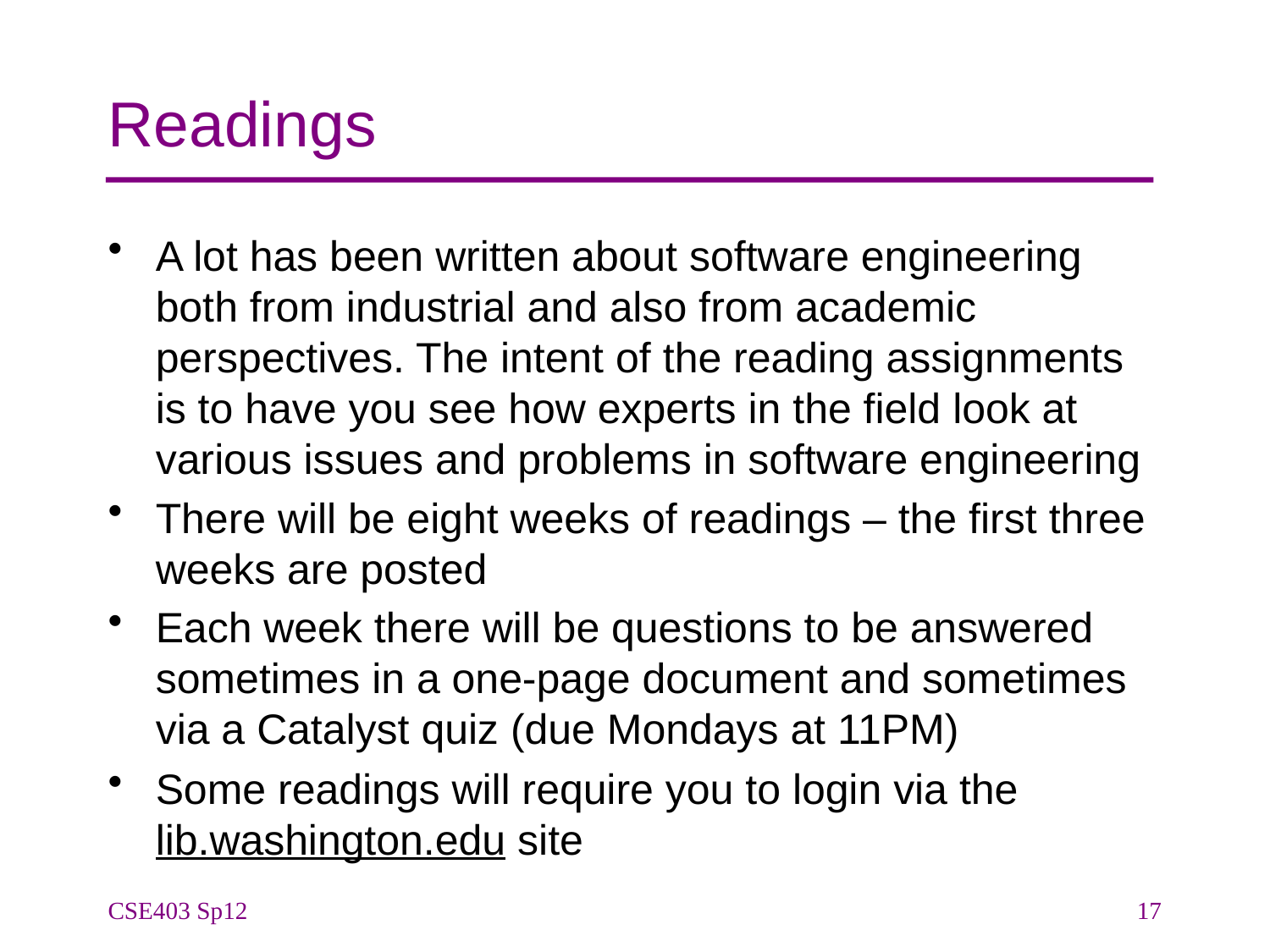

# Readings
A lot has been written about software engineering both from industrial and also from academic perspectives. The intent of the reading assignments is to have you see how experts in the field look at various issues and problems in software engineering
There will be eight weeks of readings – the first three weeks are posted
Each week there will be questions to be answered sometimes in a one-page document and sometimes via a Catalyst quiz (due Mondays at 11PM)
Some readings will require you to login via the lib.washington.edu site
CSE403 Sp12
17